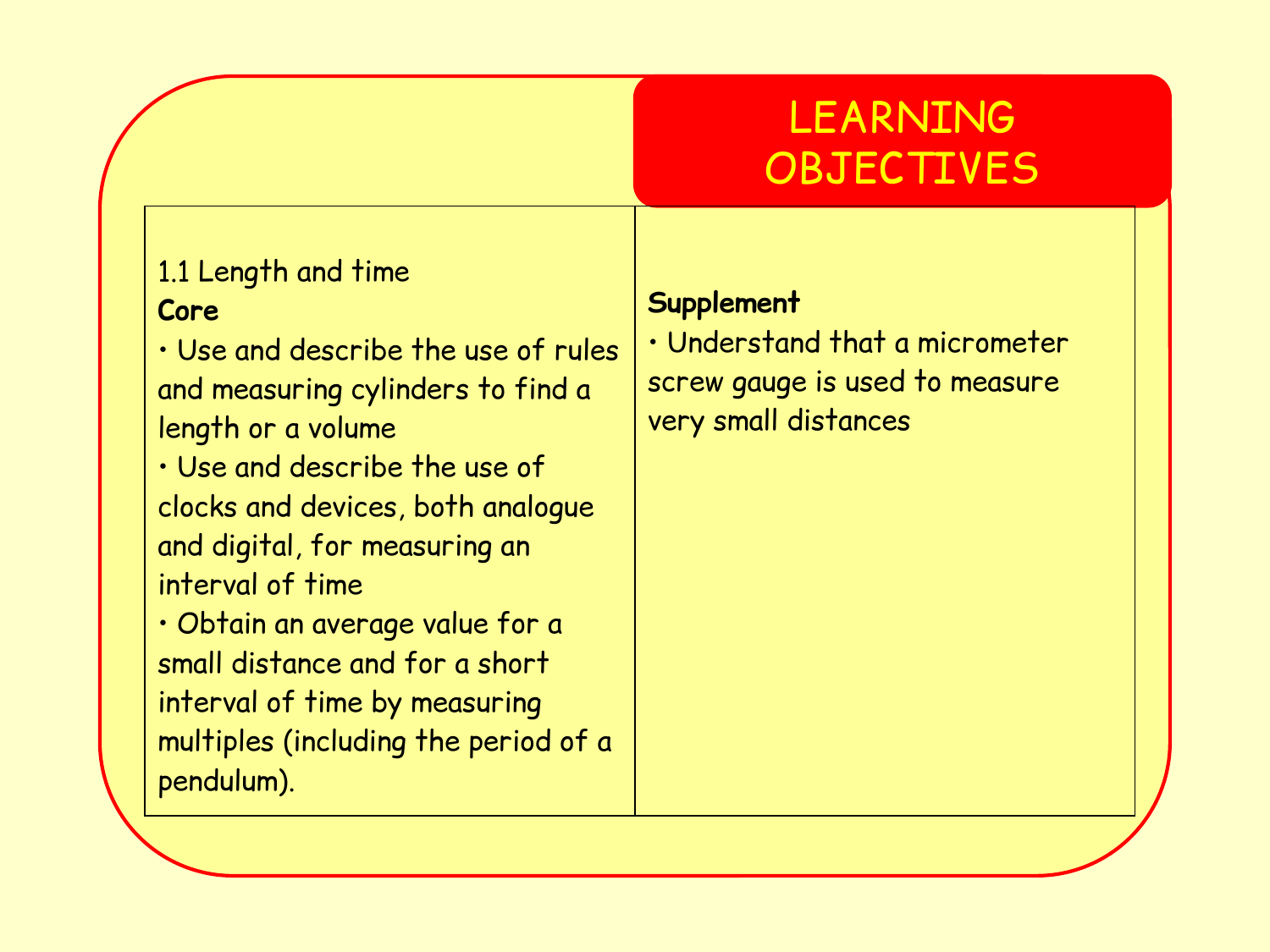

LEARNING OBJECTIVES
| 1.1 Length and time Core • Use and describe the use of rules and measuring cylinders to find a length or a volume • Use and describe the use of clocks and devices, both analogue and digital, for measuring an interval of time • Obtain an average value for a small distance and for a short interval of time by measuring multiples (including the period of a pendulum). | Supplement • Understand that a micrometer screw gauge is used to measure very small distances |
| --- | --- |